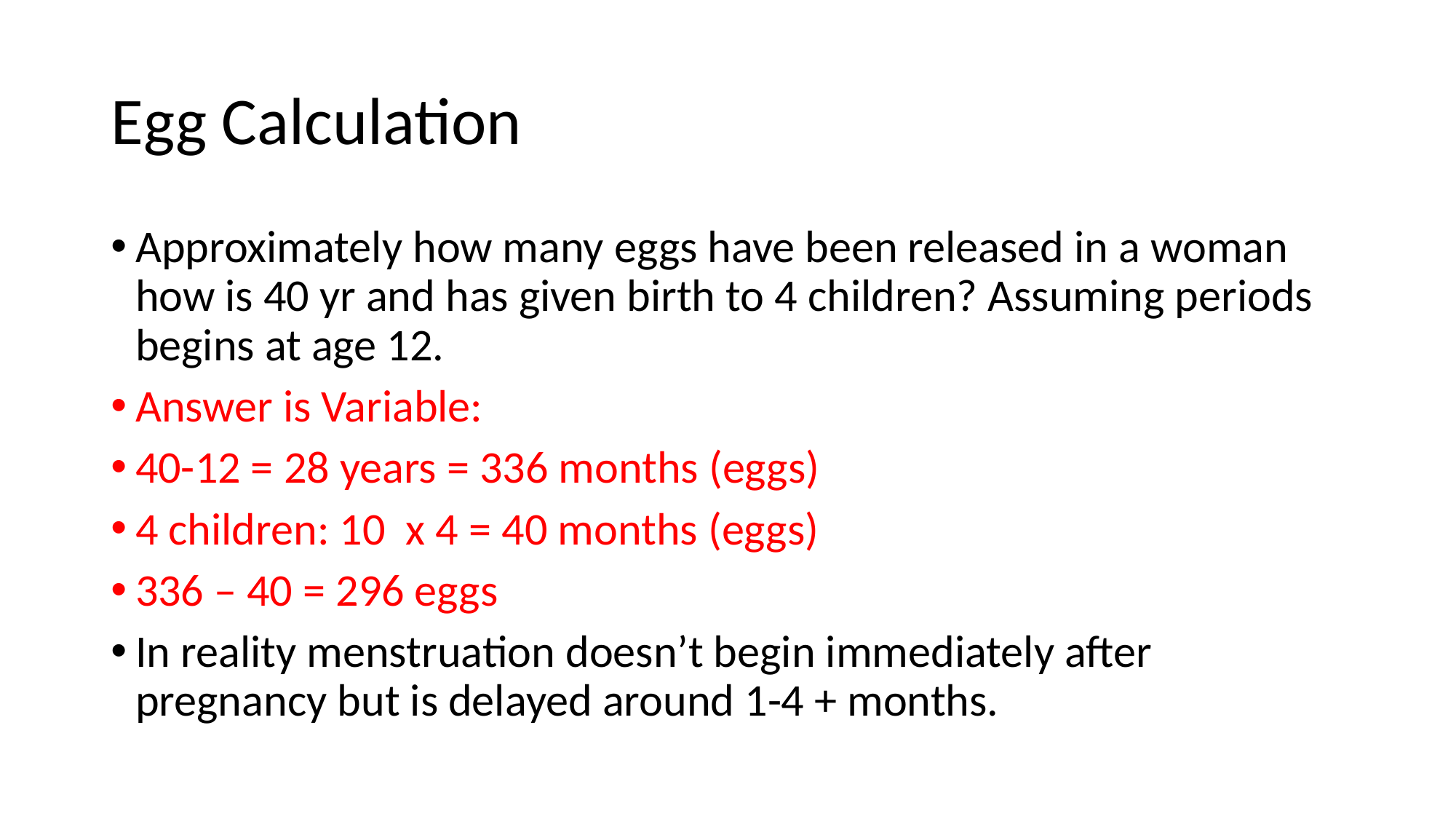

# Egg Calculation
Approximately how many eggs have been released in a woman how is 40 yr and has given birth to 4 children? Assuming periods begins at age 12.
Answer is Variable:
40-12 = 28 years = 336 months (eggs)
4 children: 10  x 4 = 40 months (eggs)
336 – 40 = 296 eggs
In reality menstruation doesn’t begin immediately after pregnancy but is delayed around 1-4 + months.